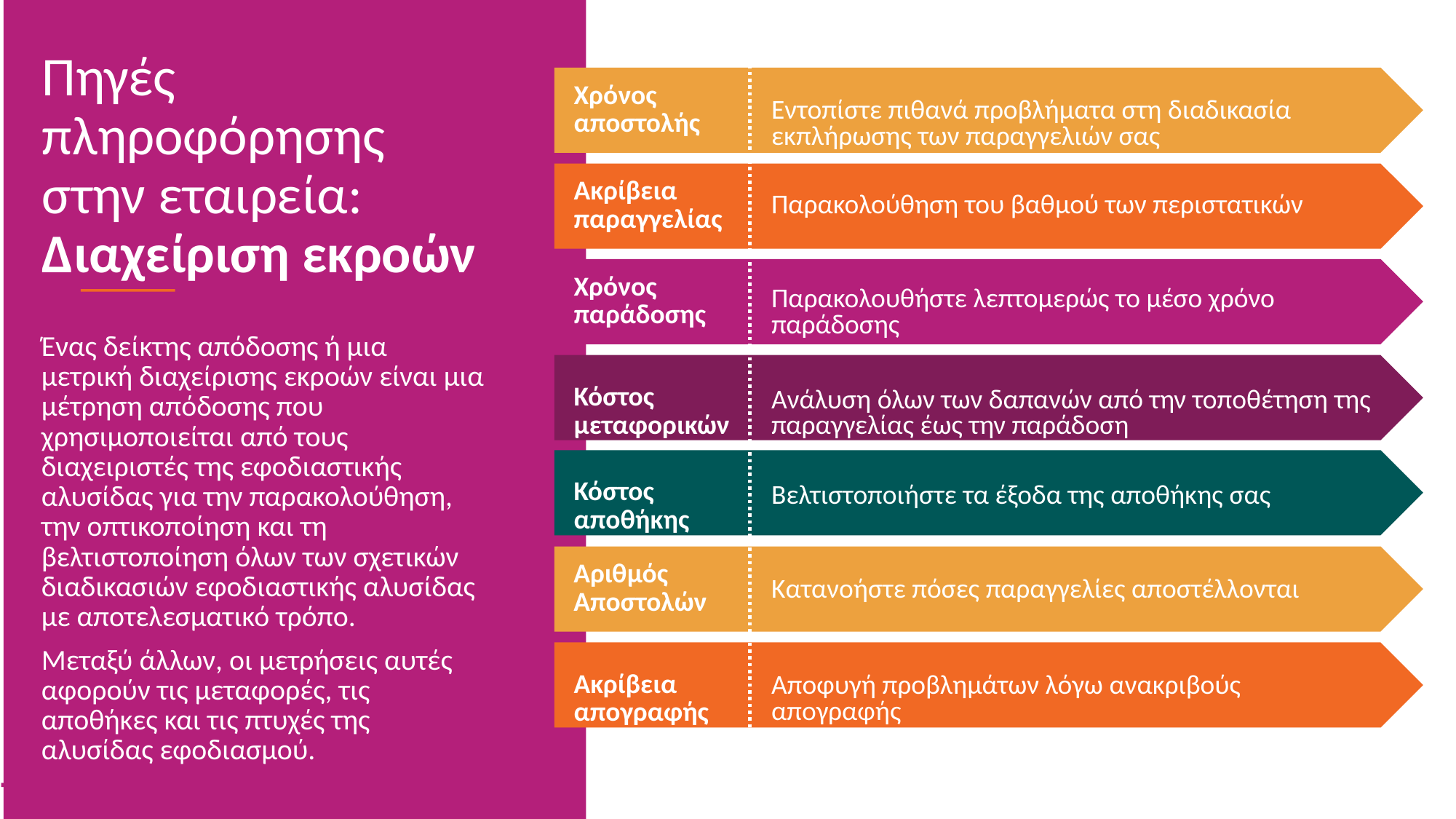

Πηγές πληροφόρησης στην εταιρεία: Διαχείριση εκροών

Χρόνος
αποστολής
Εντοπίστε πιθανά προβλήματα στη διαδικασία εκπλήρωσης των παραγγελιών σας

Ακρίβεια
παραγγελίας
Παρακολούθηση του βαθμού των περιστατικών

Χρόνος
παράδοσης
Παρακολουθήστε λεπτομερώς το μέσο χρόνο παράδοσης

Ένας δείκτης απόδοσης ή μια μετρική διαχείρισης εκροών είναι μια μέτρηση απόδοσης που χρησιμοποιείται από τους διαχειριστές της εφοδιαστικής αλυσίδας για την παρακολούθηση, την οπτικοποίηση και τη βελτιστοποίηση όλων των σχετικών διαδικασιών εφοδιαστικής αλυσίδας με αποτελεσματικό τρόπο.
Μεταξύ άλλων, οι μετρήσεις αυτές αφορούν τις μεταφορές, τις αποθήκες και τις πτυχές της αλυσίδας εφοδιασμού.
Κόστος
μεταφορικών

Ανάλυση όλων των δαπανών από την τοποθέτηση της παραγγελίας έως την παράδοση
Κόστος
αποθήκης

Βελτιστοποιήστε τα έξοδα της αποθήκης σας

Αριθμός
Αποστολών
Κατανοήστε πόσες παραγγελίες αποστέλλονται
Ακρίβεια
απογραφής

Αποφυγή προβλημάτων λόγω ανακριβούς απογραφής